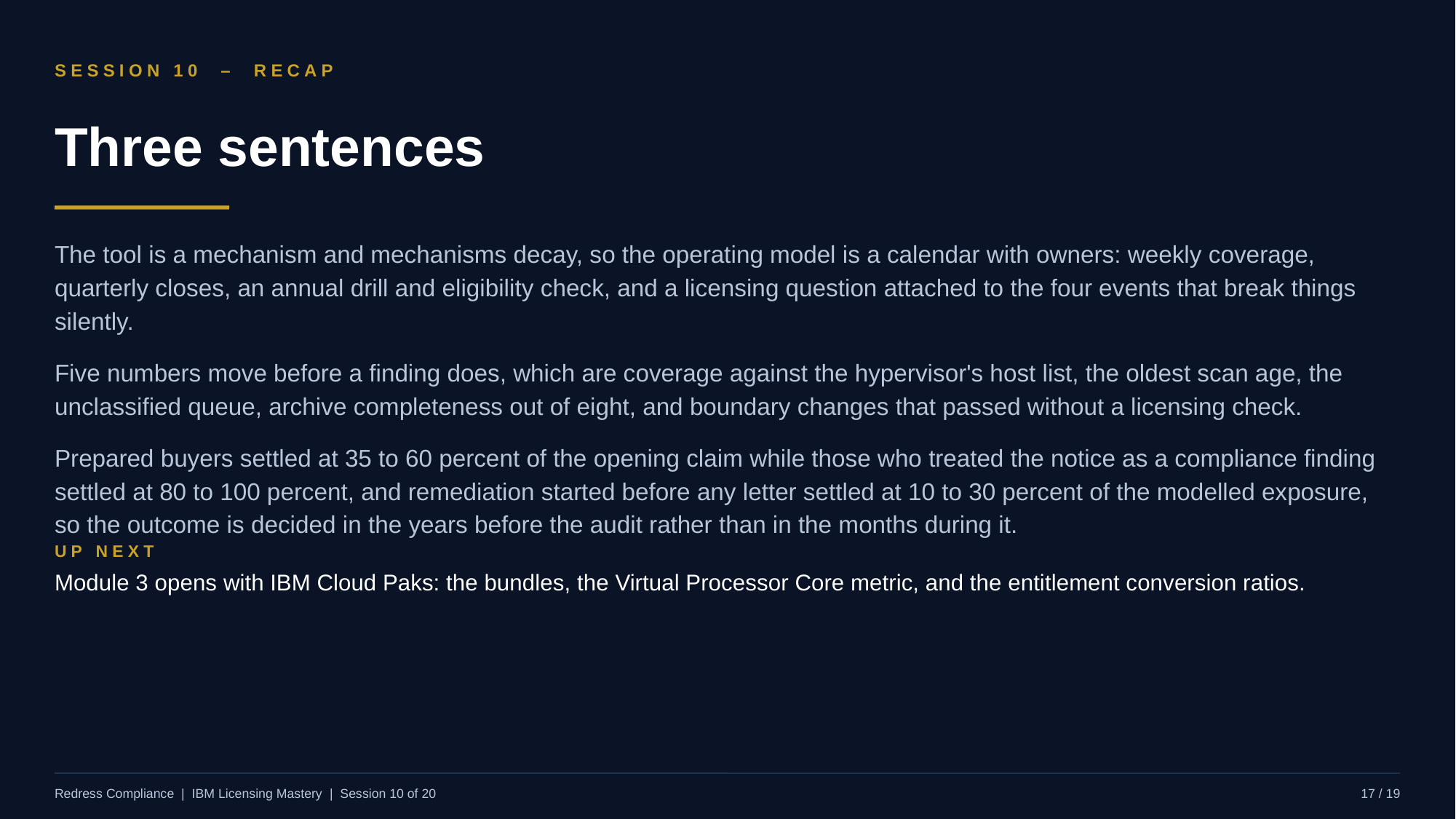

SESSION 10  –  RECAP
Three sentences

The tool is a mechanism and mechanisms decay, so the operating model is a calendar with owners: weekly coverage, quarterly closes, an annual drill and eligibility check, and a licensing question attached to the four events that break things silently.
Five numbers move before a finding does, which are coverage against the hypervisor's host list, the oldest scan age, the unclassified queue, archive completeness out of eight, and boundary changes that passed without a licensing check.
Prepared buyers settled at 35 to 60 percent of the opening claim while those who treated the notice as a compliance finding settled at 80 to 100 percent, and remediation started before any letter settled at 10 to 30 percent of the modelled exposure, so the outcome is decided in the years before the audit rather than in the months during it.
UP NEXT
Module 3 opens with IBM Cloud Paks: the bundles, the Virtual Processor Core metric, and the entitlement conversion ratios.

Redress Compliance  |  IBM Licensing Mastery  |  Session 10 of 20
17 / 19